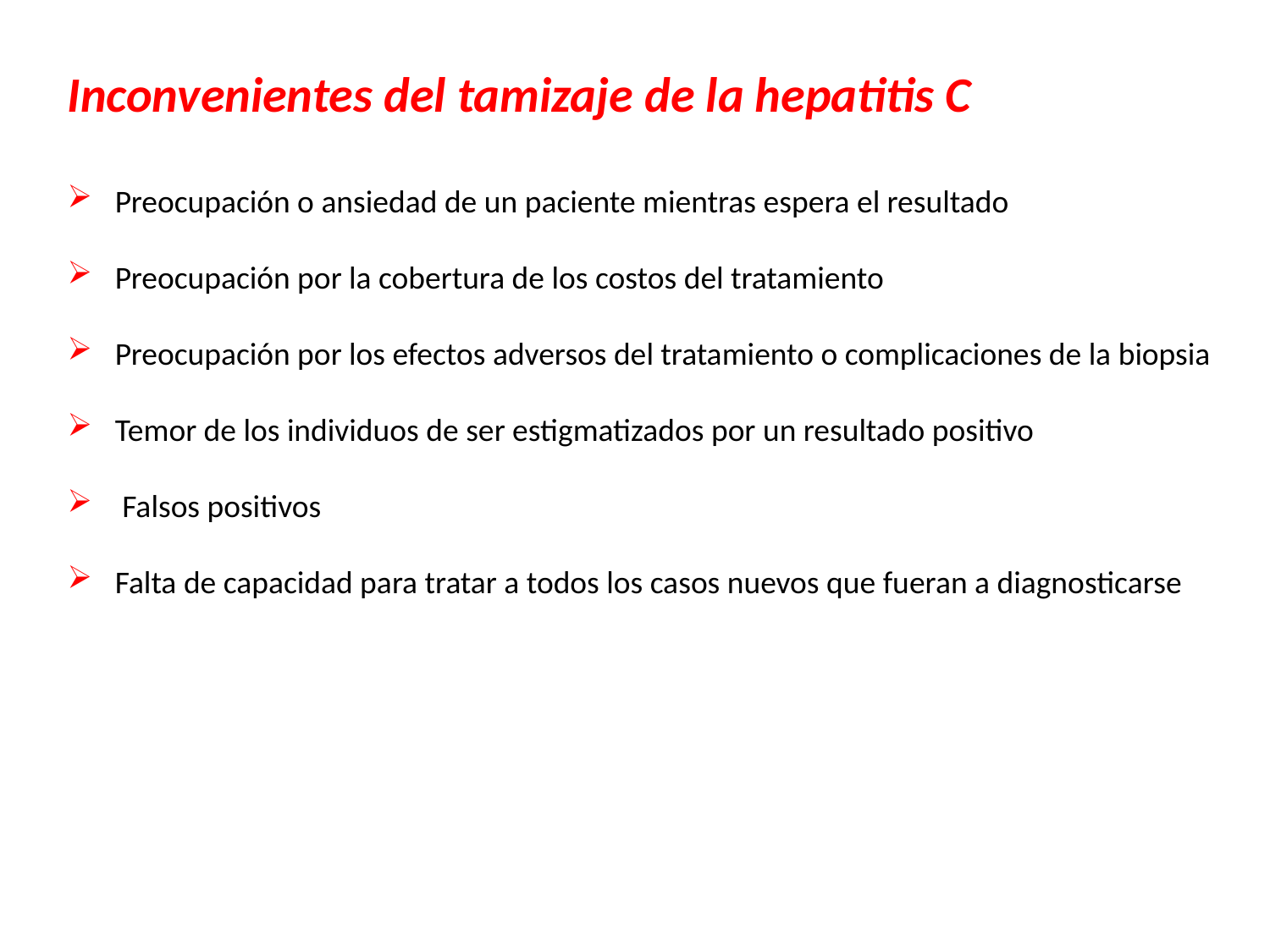

Inconvenientes del tamizaje de la hepatitis C

Preocupación o ansiedad de un paciente mientras espera el resultado

Preocupación por la cobertura de los costos del tratamiento

Preocupación por los efectos adversos del tratamiento o complicaciones de la biopsia

Temor de los individuos de ser estigmatizados por un resultado positivo

 Falsos positivos

Falta de capacidad para tratar a todos los casos nuevos que fueran a diagnosticarse